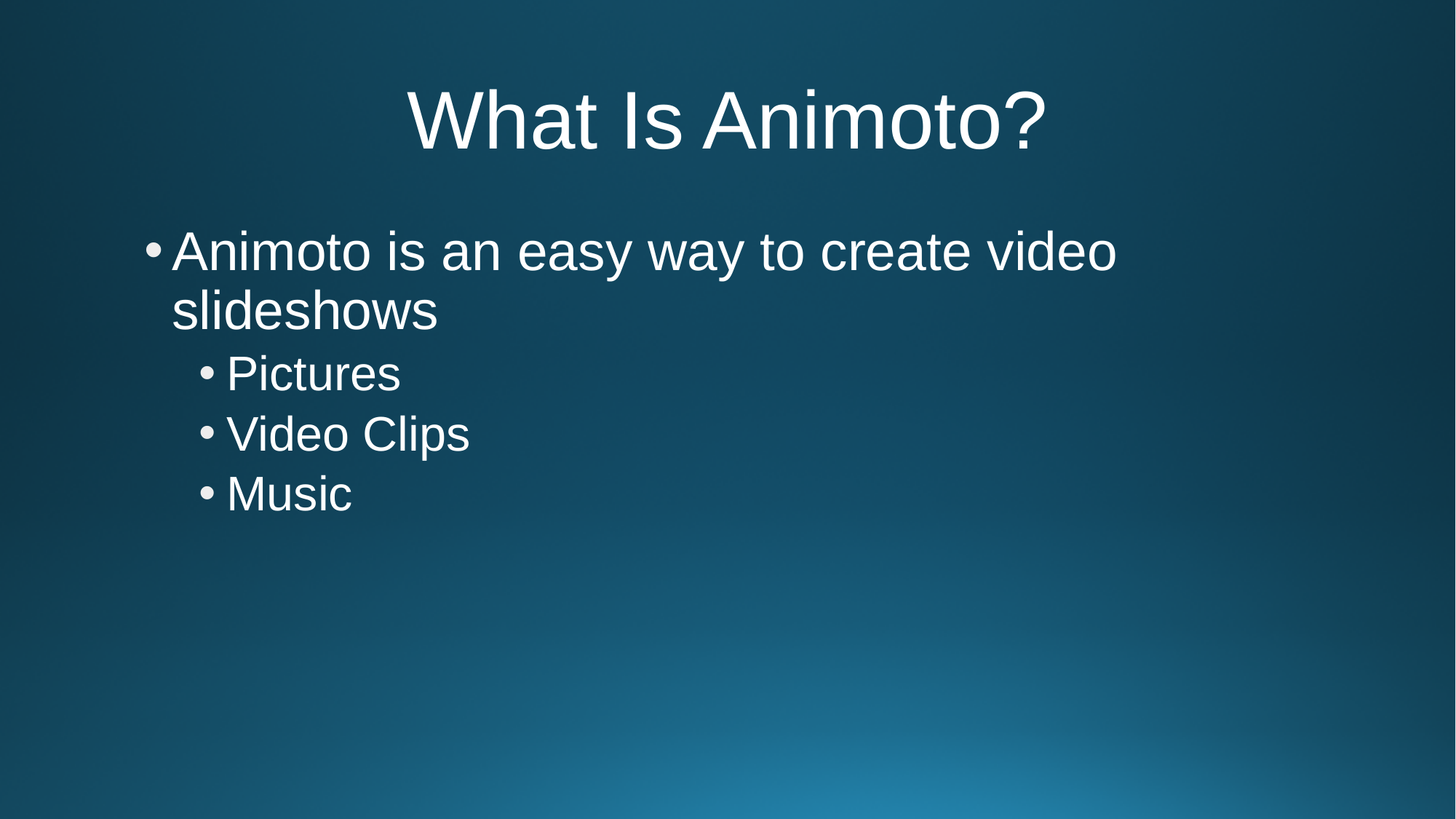

# What Is Animoto?
Animoto is an easy way to create video slideshows
Pictures
Video Clips
Music